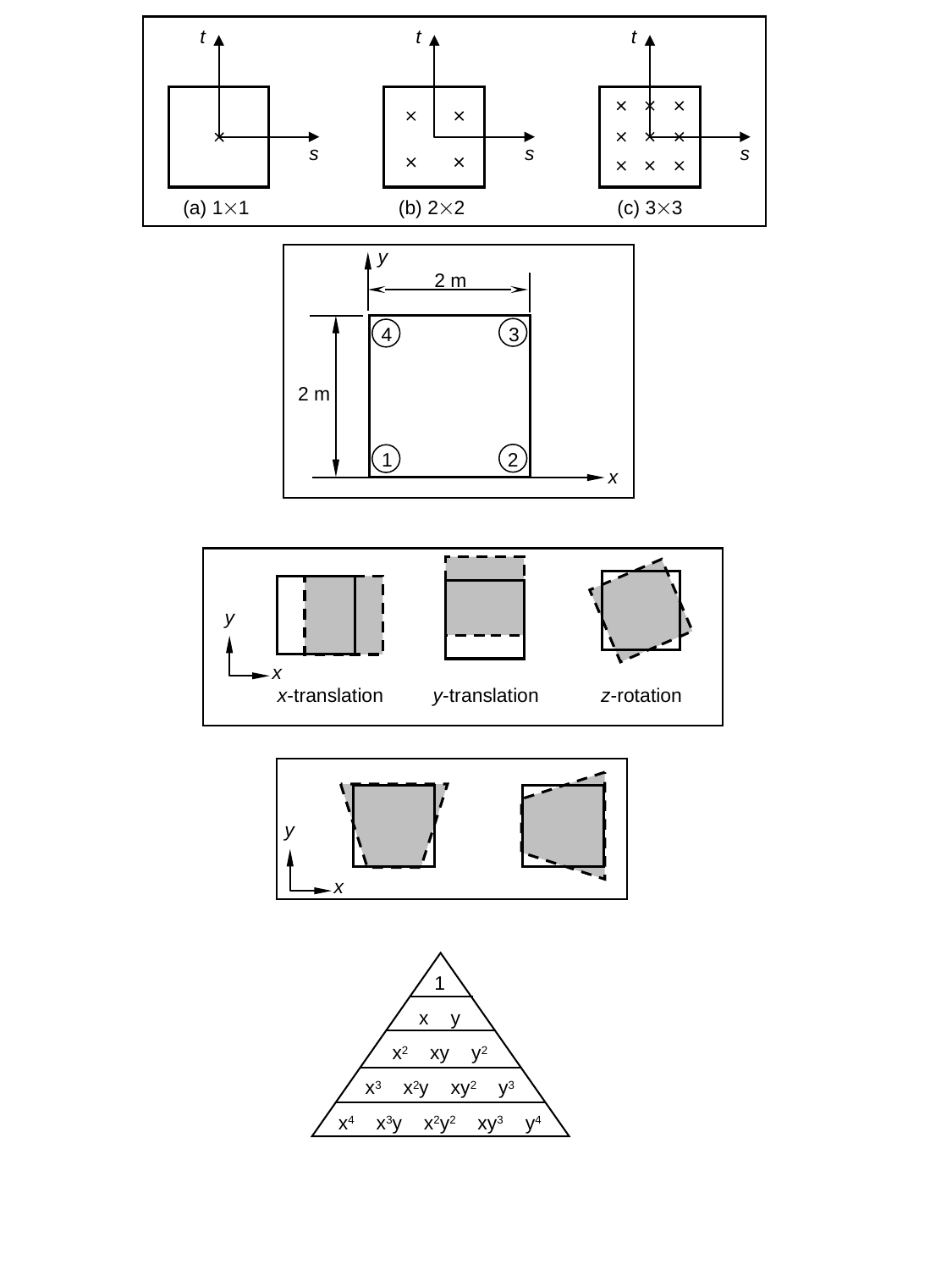

t
t

t

s
s

s

(a) 1×1
(b) 2×2
(c) 3×3

y
2 m

4
3
2 m

2
1
x

y

x
x-translation
y-translation
z-rotation

y

x

1
x    y
x2    xy    y2
x3    x2y    xy2    y3
x4    x3y    x2y2    xy3    y4